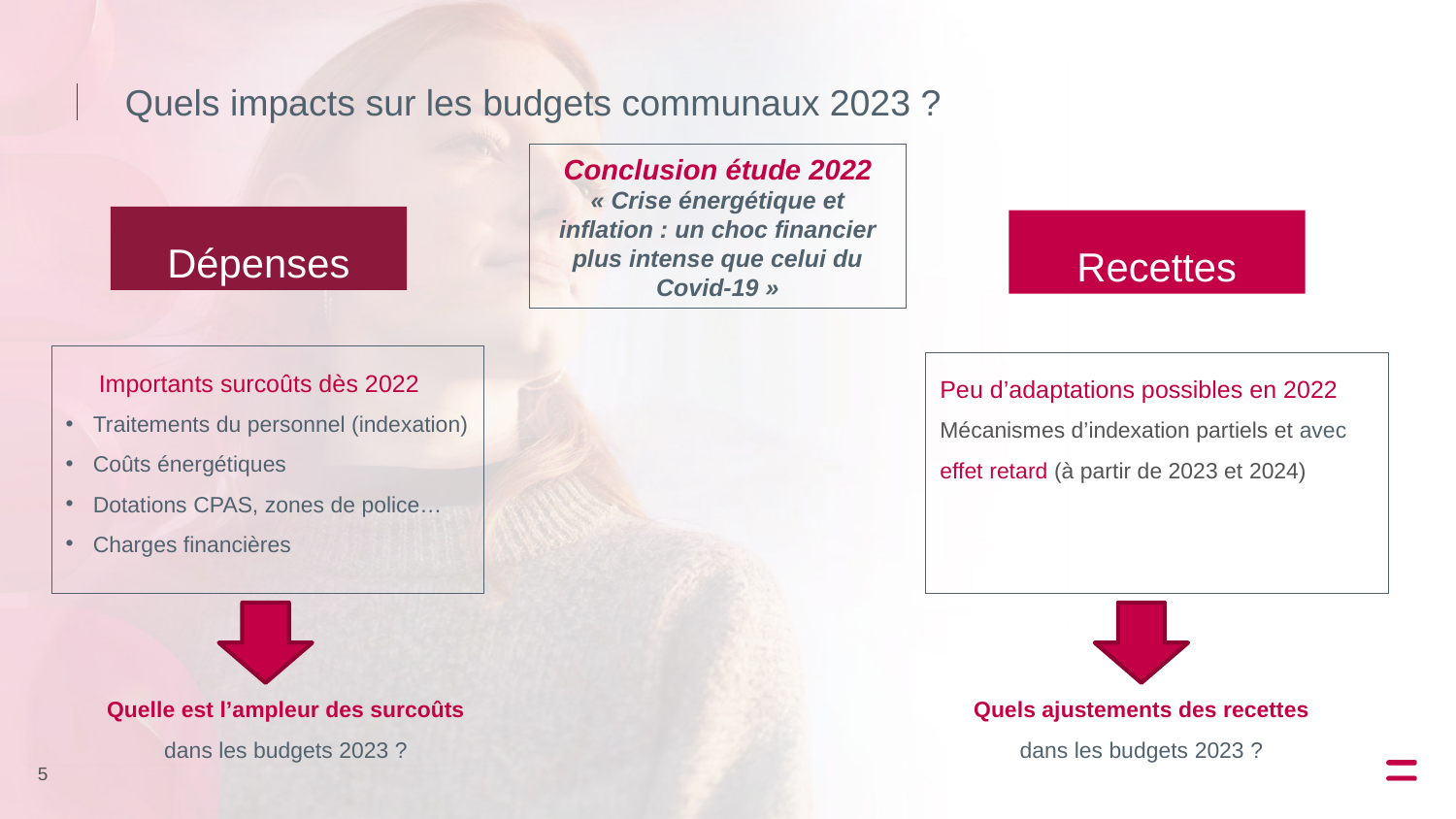

Quels impacts sur les budgets communaux 2023 ?
Conclusion étude 2022
« Crise énergétique et inflation : un choc financier plus intense que celui du Covid-19 »
Dépenses
Recettes
Importants surcoûts dès 2022
Traitements du personnel (indexation)
Coûts énergétiques
Dotations CPAS, zones de police…
Charges financières
Peu d’adaptations possibles en 2022
Mécanismes d’indexation partiels et avec effet retard (à partir de 2023 et 2024)

Quels ajustements des recettes dans les budgets 2023 ?
Quelle est l’ampleur des surcoûts dans les budgets 2023 ?